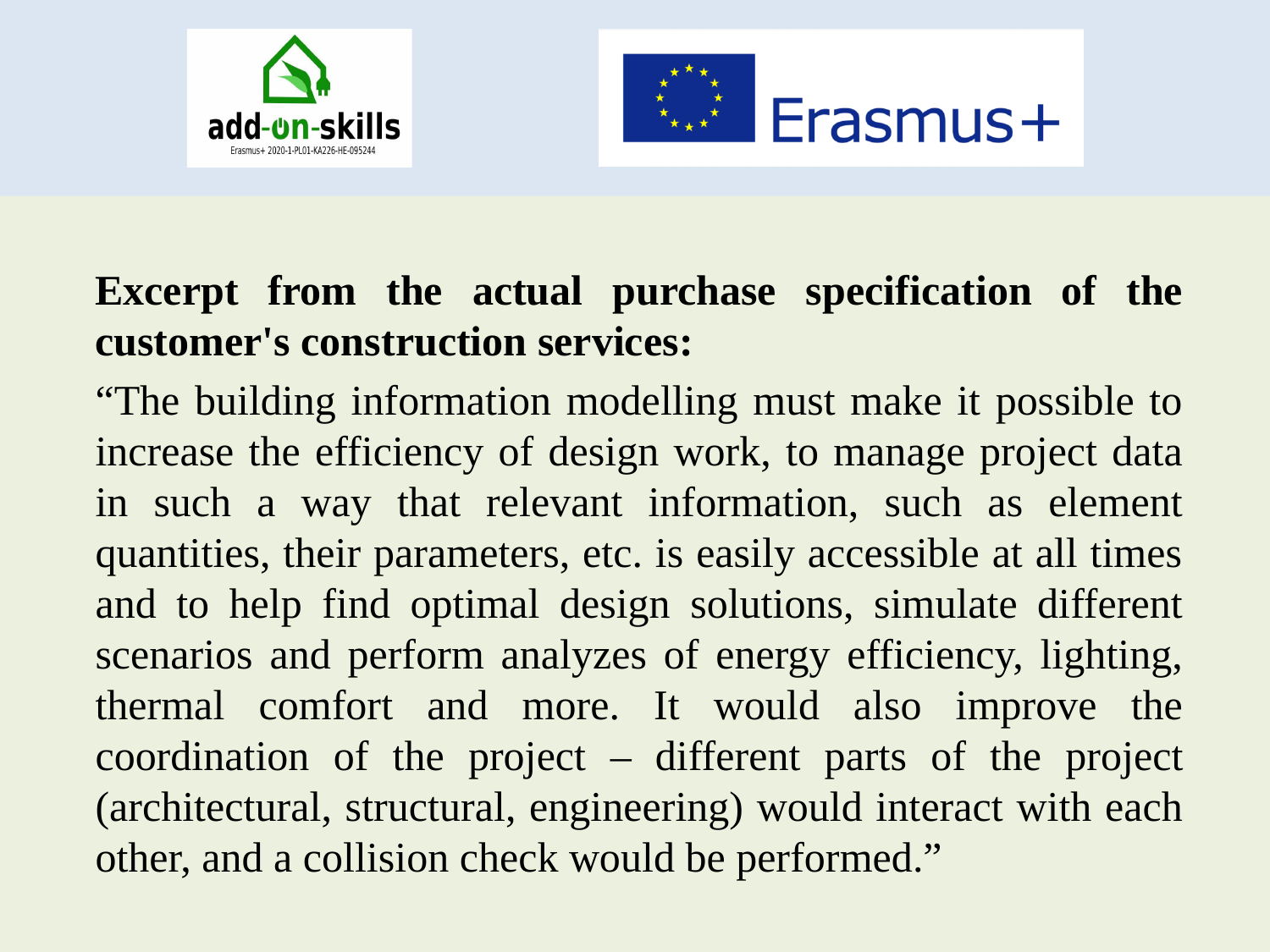

Excerpt from the actual purchase specification of the customer's construction services:
“The building information modelling must make it possible to increase the efficiency of design work, to manage project data in such a way that relevant information, such as element quantities, their parameters, etc. is easily accessible at all times and to help find optimal design solutions, simulate different scenarios and perform analyzes of energy efficiency, lighting, thermal comfort and more. It would also improve the coordination of the project – different parts of the project (architectural, structural, engineering) would interact with each other, and a collision check would be performed.”